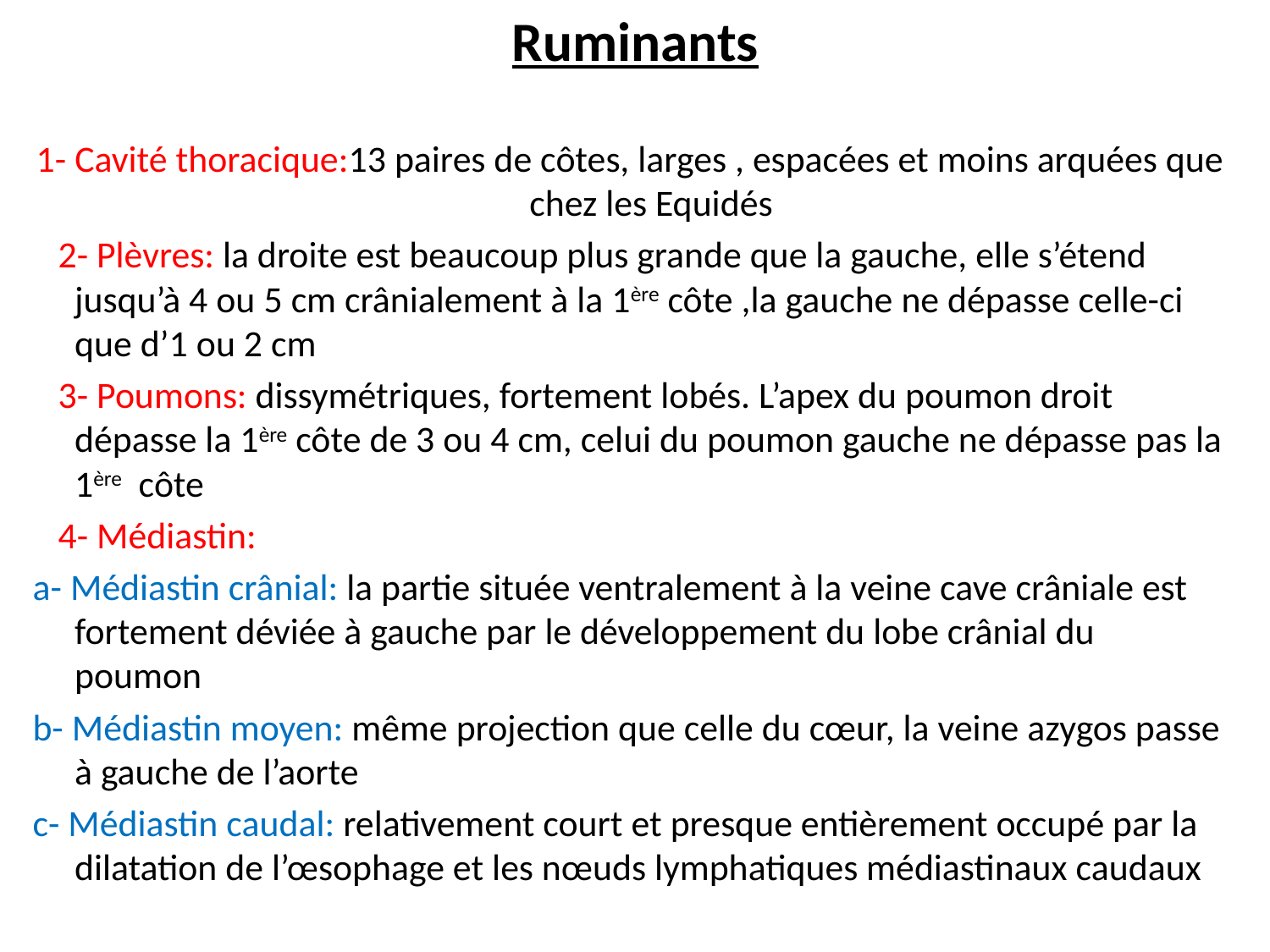

# Ruminants
1- Cavité thoracique:13 paires de côtes, larges , espacées et moins arquées que chez les Equidés
   2- Plèvres: la droite est beaucoup plus grande que la gauche, elle s’étend jusqu’à 4 ou 5 cm crânialement à la 1ère côte ,la gauche ne dépasse celle-ci que d’1 ou 2 cm
   3- Poumons: dissymétriques, fortement lobés. L’apex du poumon droit dépasse la 1ère côte de 3 ou 4 cm, celui du poumon gauche ne dépasse pas la 1ère  côte
   4- Médiastin:
a- Médiastin crânial: la partie située ventralement à la veine cave crâniale est fortement déviée à gauche par le développement du lobe crânial du poumon
b- Médiastin moyen: même projection que celle du cœur, la veine azygos passe à gauche de l’aorte
c- Médiastin caudal: relativement court et presque entièrement occupé par la dilatation de l’œsophage et les nœuds lymphatiques médiastinaux caudaux